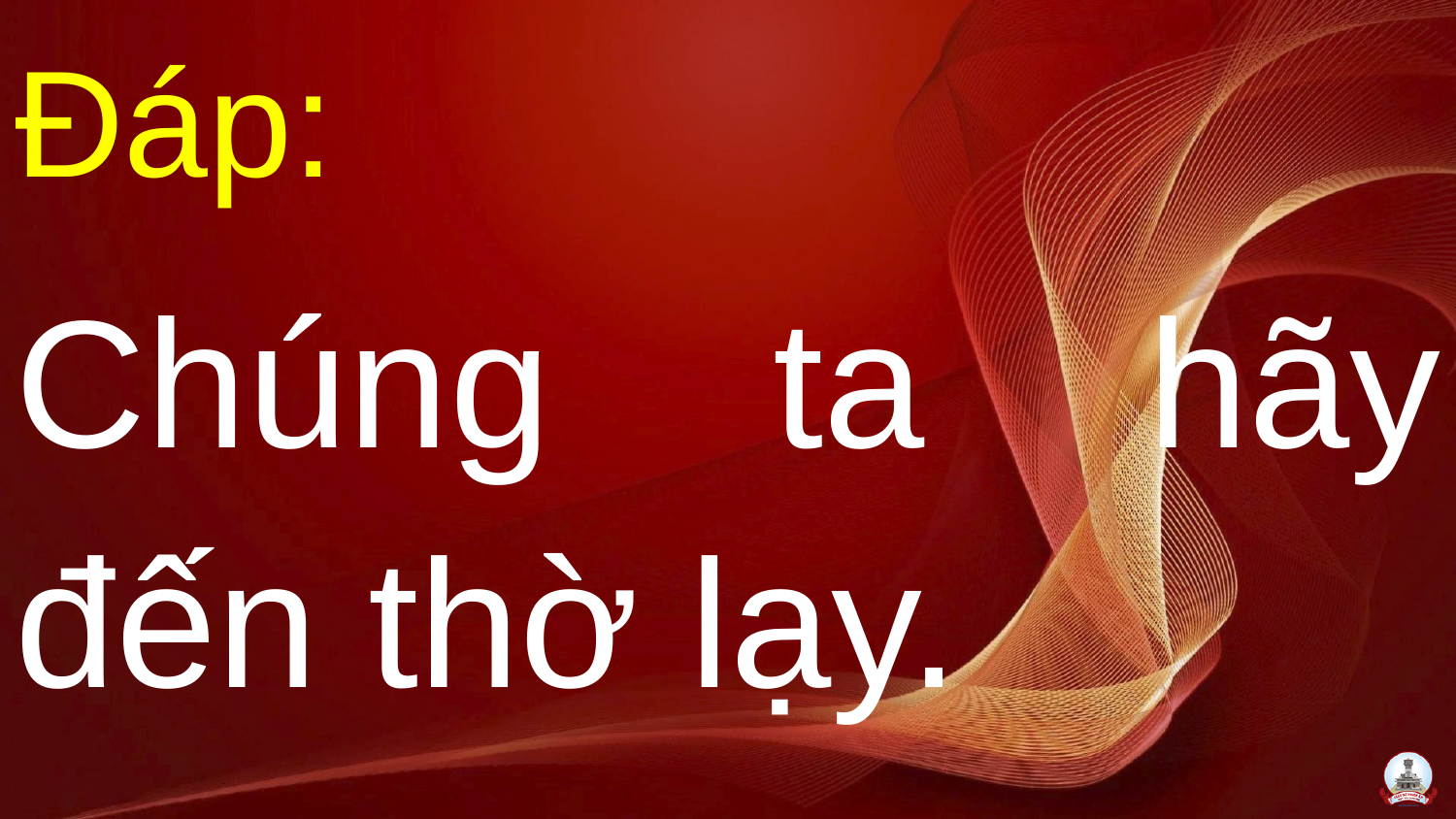

Đáp:
Chúng ta hãy đến thờ lạy.